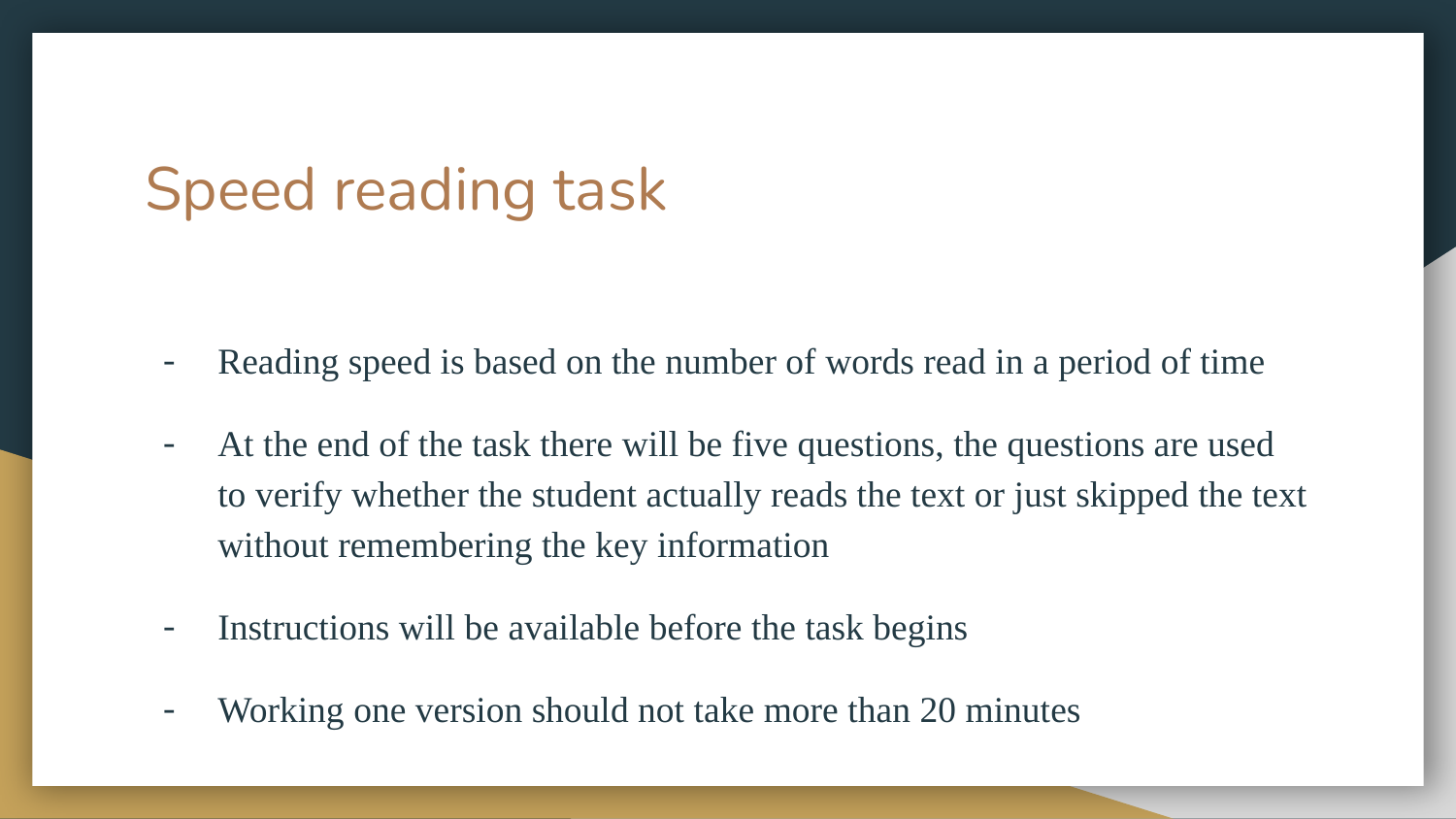

# Speed reading task
Reading speed is based on the number of words read in a period of time
At the end of the task there will be five questions, the questions are used to verify whether the student actually reads the text or just skipped the text without remembering the key information
Instructions will be available before the task begins
Working one version should not take more than 20 minutes